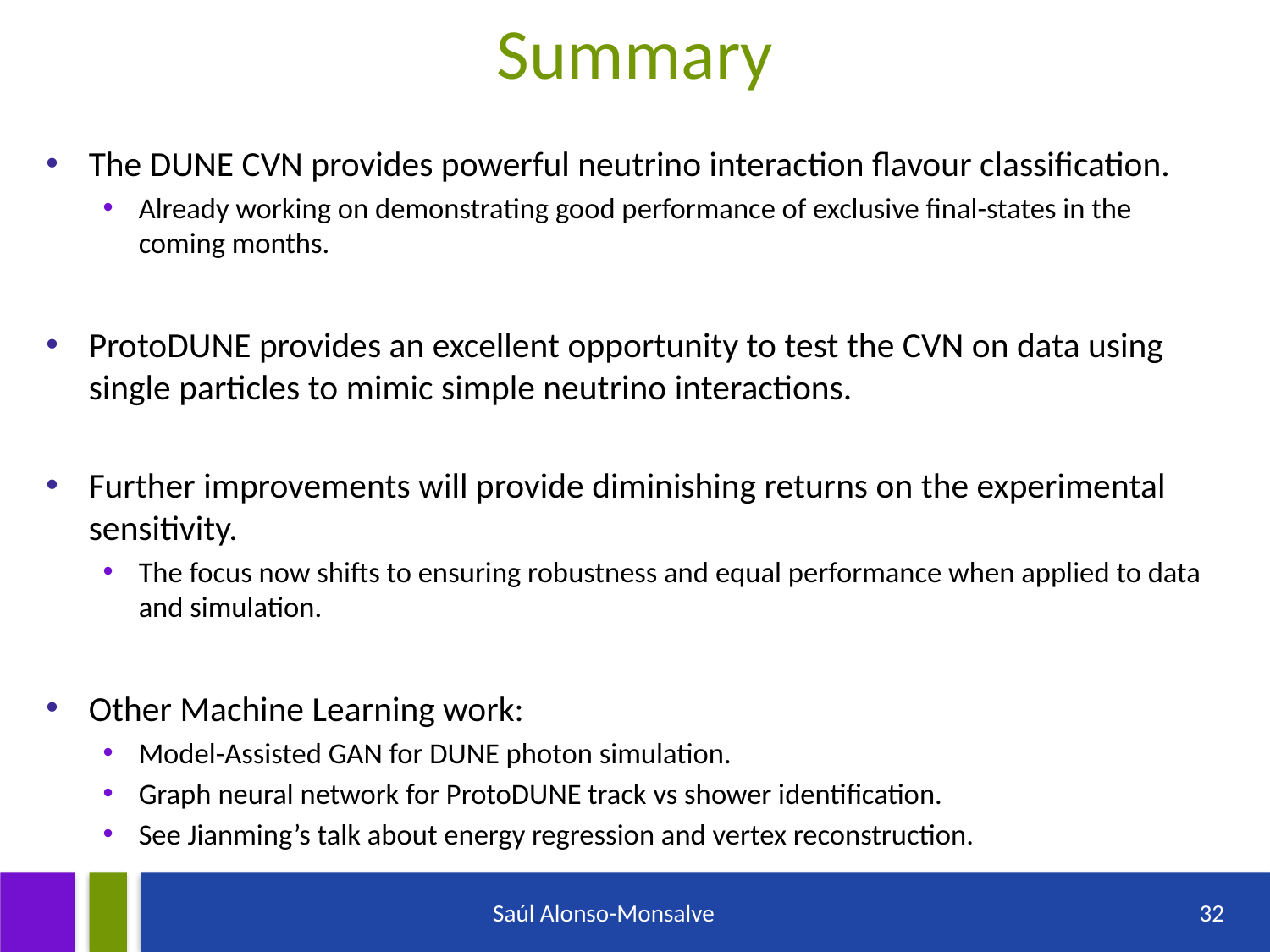

# Summary
The DUNE CVN provides powerful neutrino interaction flavour classification.
Already working on demonstrating good performance of exclusive final-states in the coming months.

ProtoDUNE provides an excellent opportunity to test the CVN on data using single particles to mimic simple neutrino interactions.

Further improvements will provide diminishing returns on the experimental sensitivity.
The focus now shifts to ensuring robustness and equal performance when applied to data and simulation.

Other Machine Learning work:
Model-Assisted GAN for DUNE photon simulation.
Graph neural network for ProtoDUNE track vs shower identification.
See Jianming’s talk about energy regression and vertex reconstruction.

Saúl Alonso-Monsalve
32